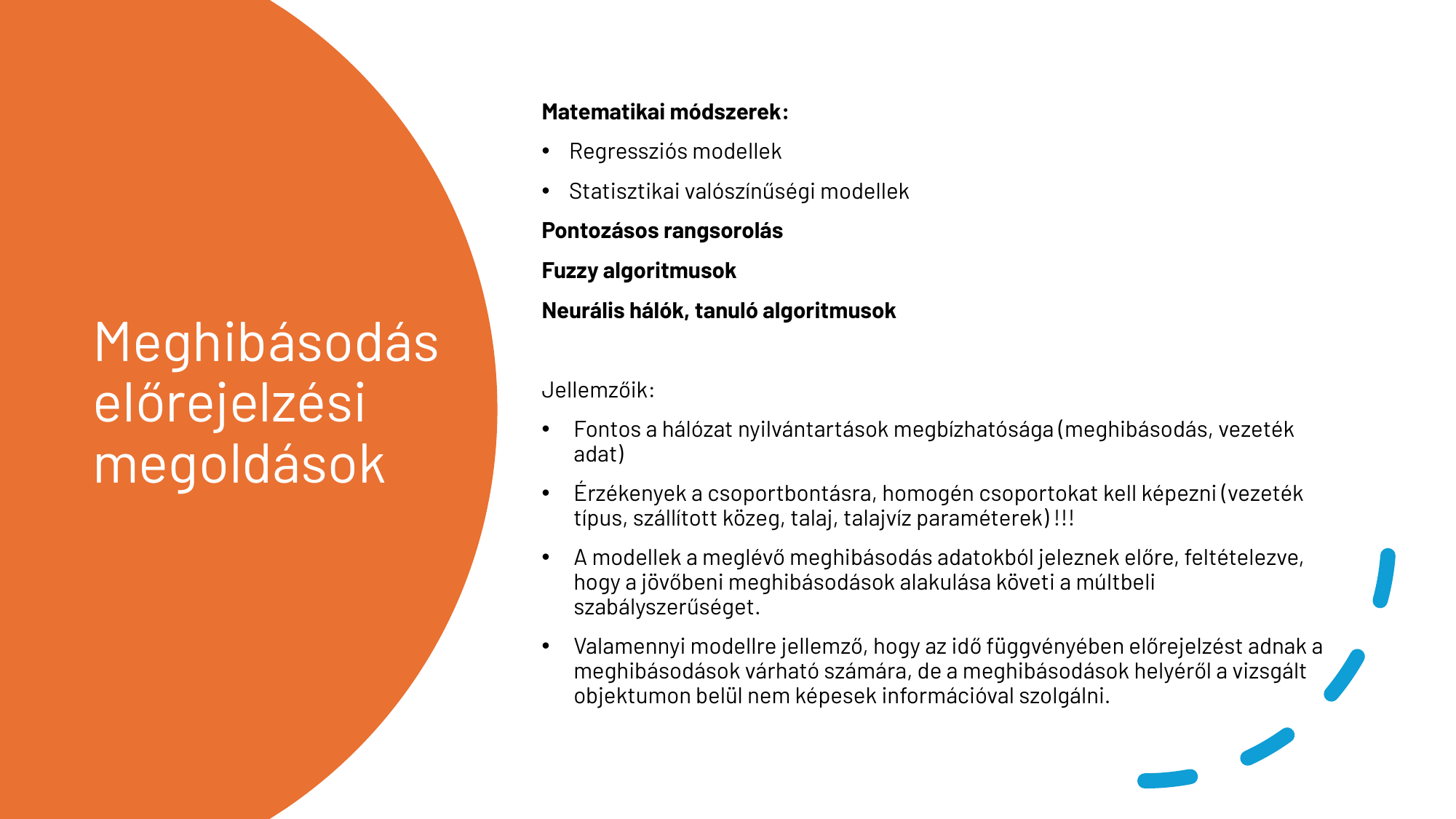

Matematikai módszerek:
Regressziós modellek
Statisztikai valószínűségi modellek
Pontozásos rangsorolás
Fuzzy algoritmusok
Neurális hálók, tanuló algoritmusok

Jellemzőik:
Fontos a hálózat nyilvántartások megbízhatósága (meghibásodás, vezeték adat)
Érzékenyek a csoportbontásra, homogén csoportokat kell képezni (vezeték típus, szállított közeg, talaj, talajvíz paraméterek) !!!
A modellek a meglévő meghibásodás adatokból jeleznek előre, feltételezve, hogy a jövőbeni meghibásodások alakulása követi a múltbeli szabályszerűséget.
Valamennyi modellre jellemző, hogy az idő függvényében előrejelzést adnak a meghibásodások várható számára, de a meghibásodások helyéről a vizsgált objektumon belül nem képesek információval szolgálni.
# Meghibásodás előrejelzési megoldások